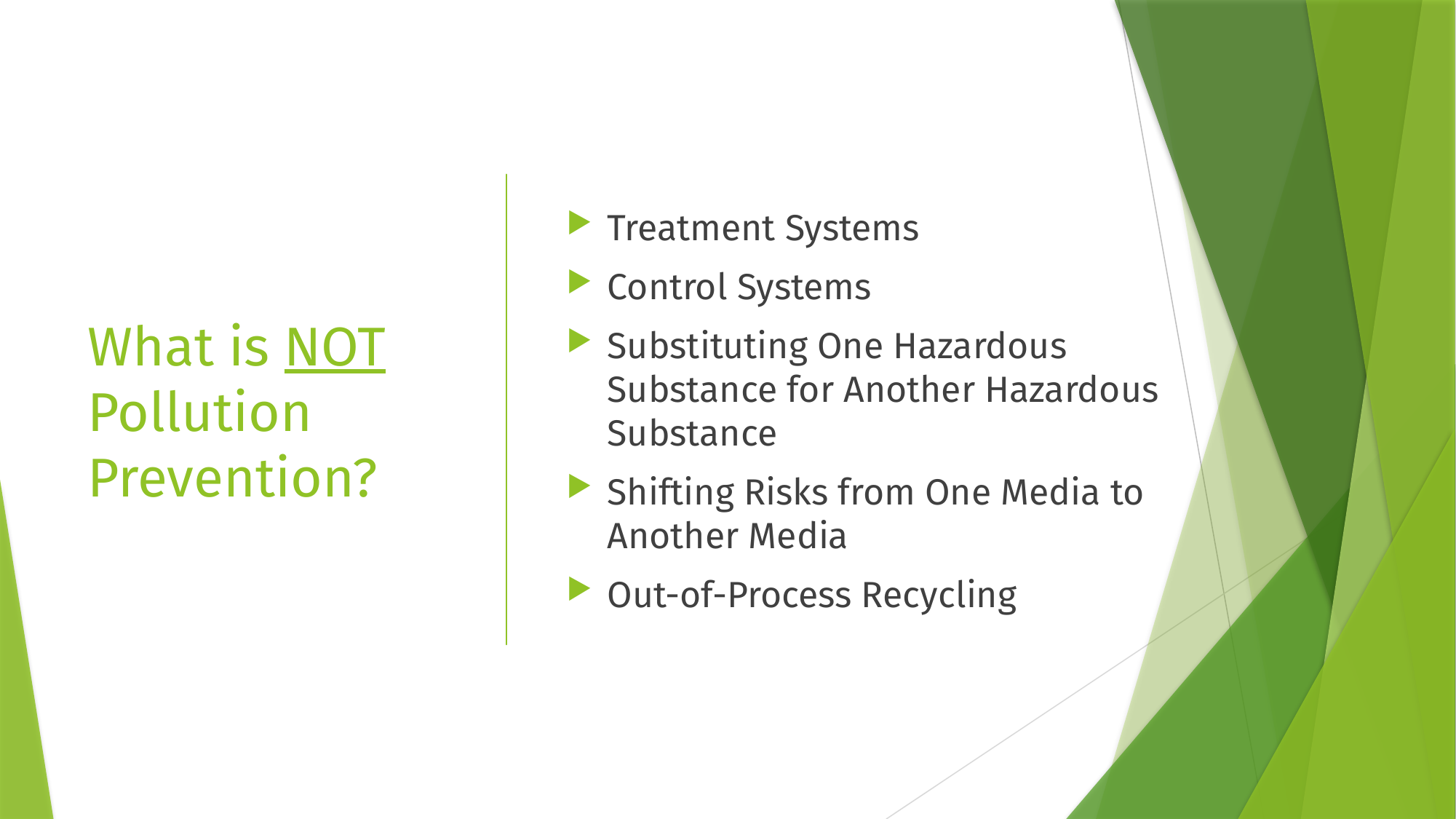

# What is NOT Pollution Prevention?
Treatment Systems
Control Systems
Substituting One Hazardous Substance for Another Hazardous Substance
Shifting Risks from One Media to Another Media
Out-of-Process Recycling